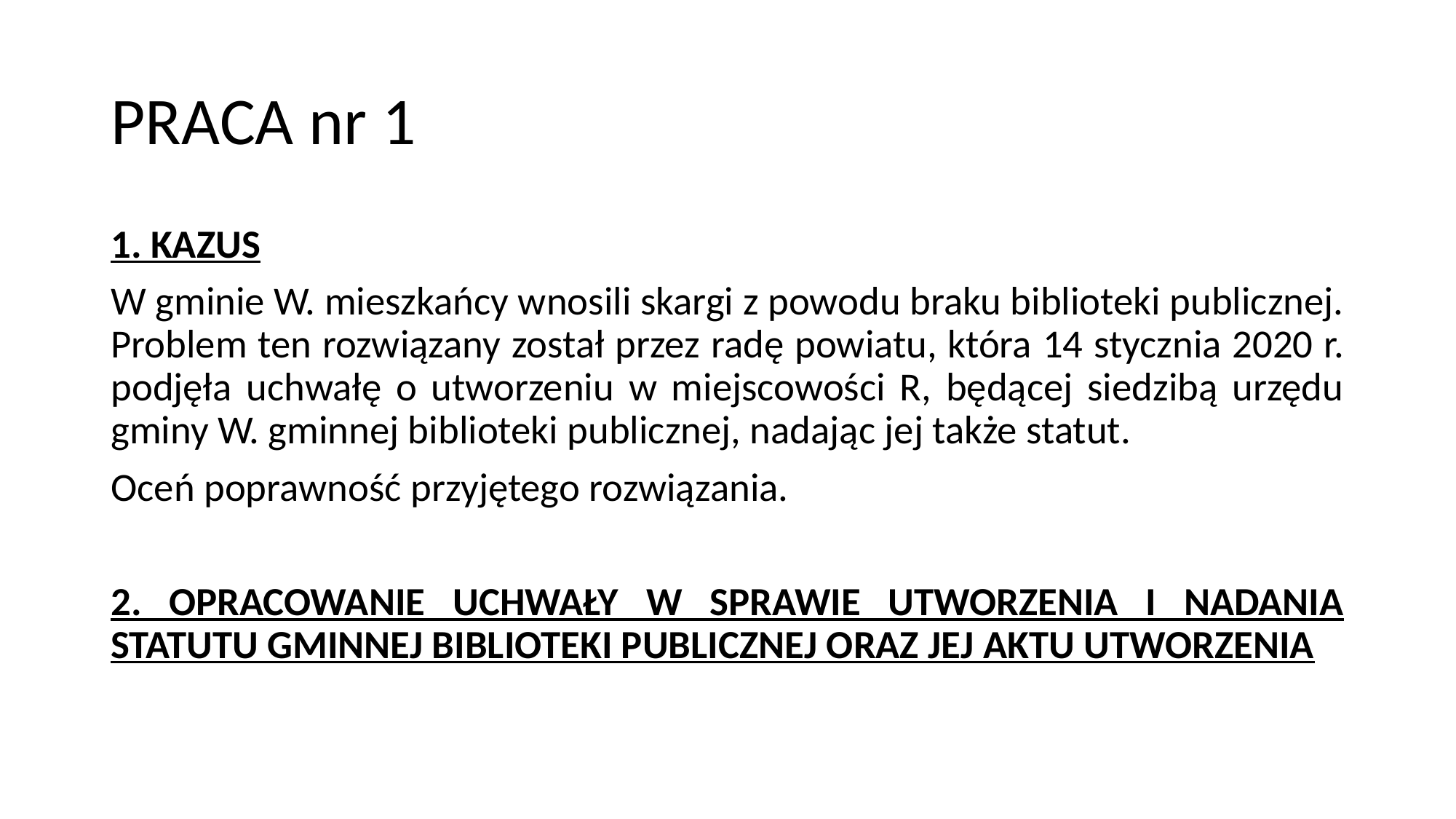

# PRACA nr 1
1. KAZUS
W gminie W. mieszkańcy wnosili skargi z powodu braku biblioteki publicznej. Problem ten rozwiązany został przez radę powiatu, która 14 stycznia 2020 r. podjęła uchwałę o utworzeniu w miejscowości R, będącej siedzibą urzędu gminy W. gminnej biblioteki publicznej, nadając jej także statut.
Oceń poprawność przyjętego rozwiązania.

2. OPRACOWANIE UCHWAŁY W SPRAWIE UTWORZENIA I NADANIA STATUTU GMINNEJ BIBLIOTEKI PUBLICZNEJ ORAZ JEJ AKTU UTWORZENIA